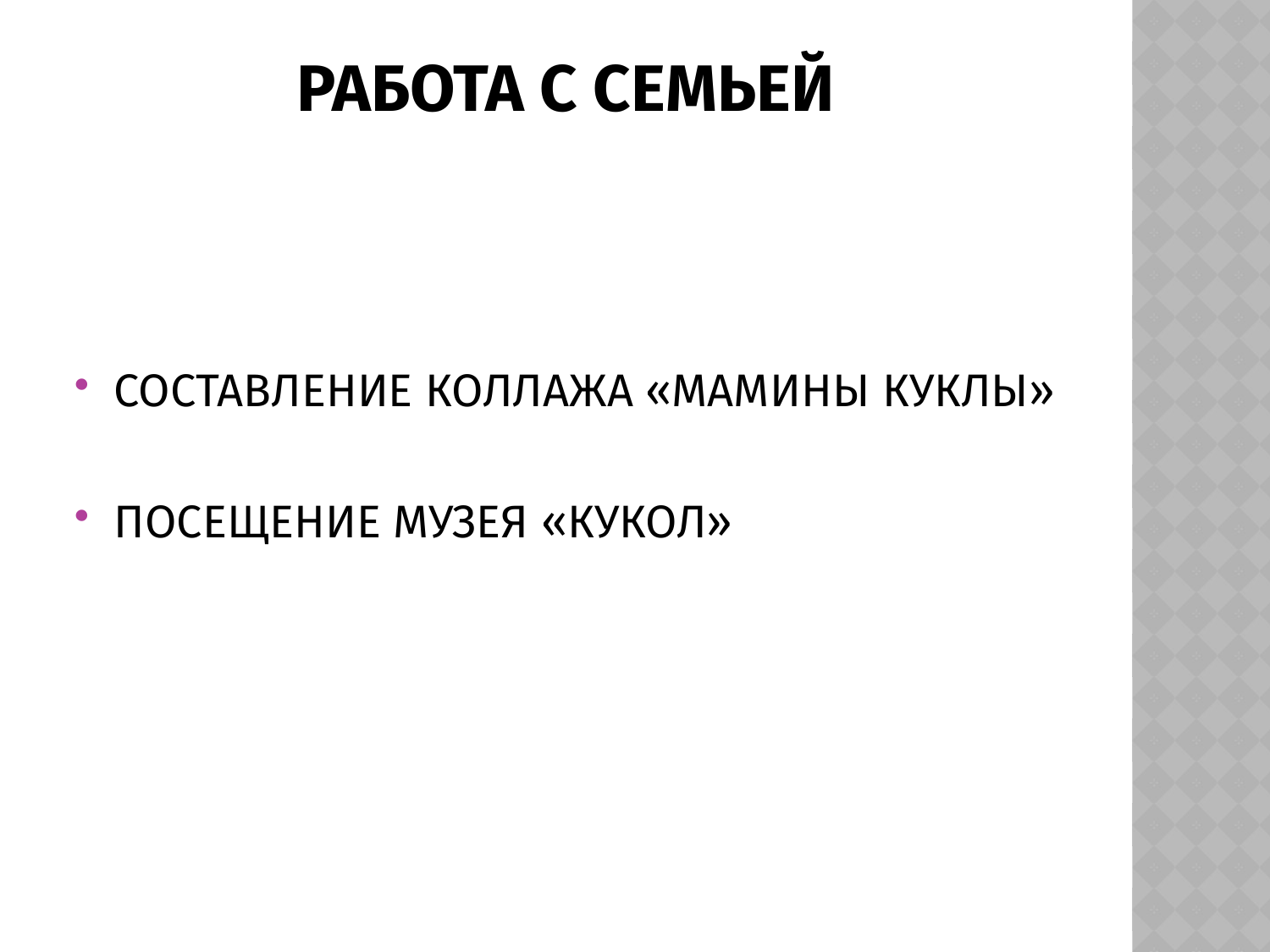

# РАБОТА С СЕМЬЕЙ

СОСТАВЛЕНИЕ КОЛЛАЖА «МАМИНЫ КУКЛЫ»

ПОСЕЩЕНИЕ МУЗЕЯ «КУКОЛ»